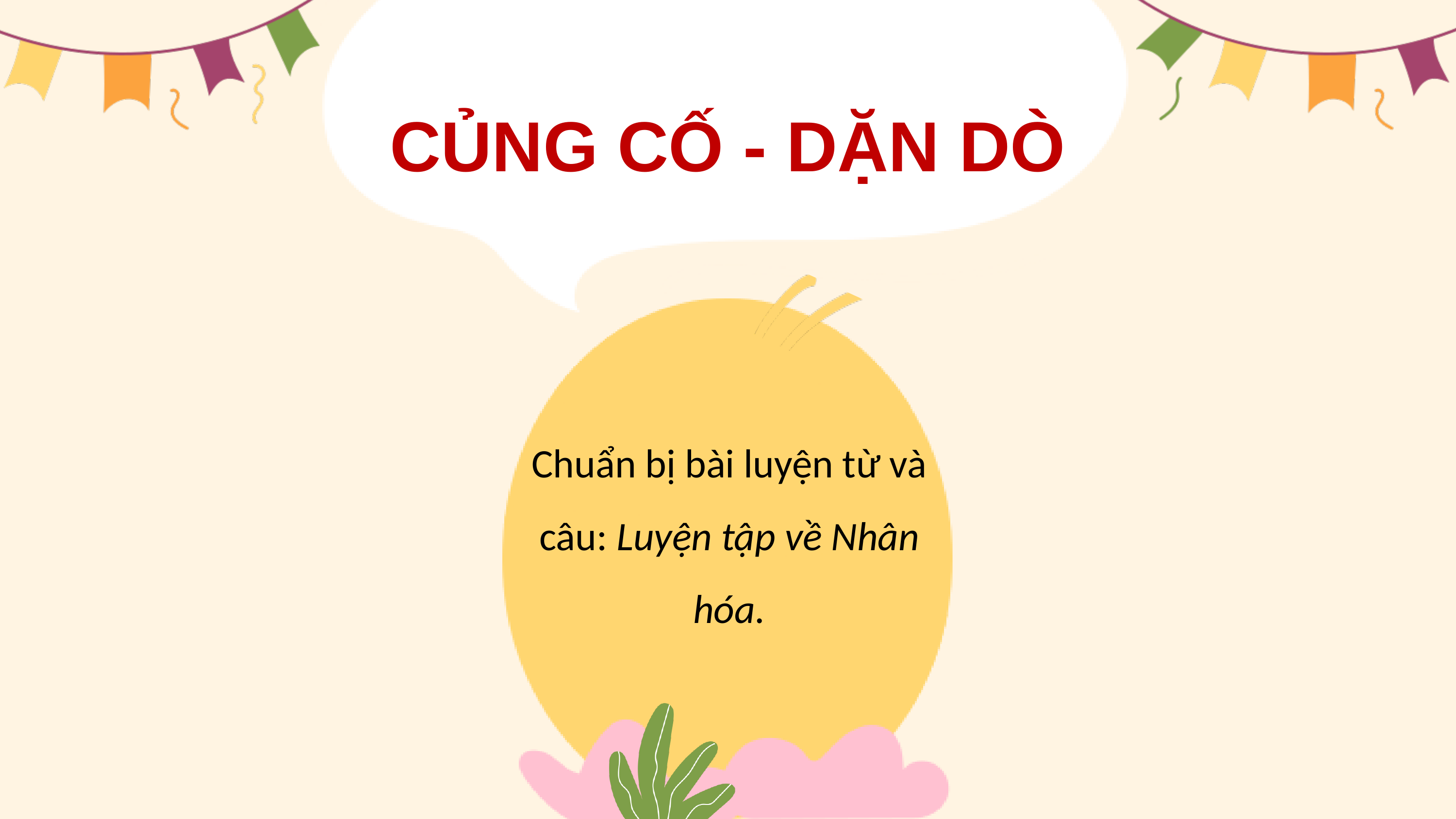

CỦNG CỐ - DẶN DÒ

Chuẩn bị bài luyện từ và câu: Luyện tập về Nhân hóa.